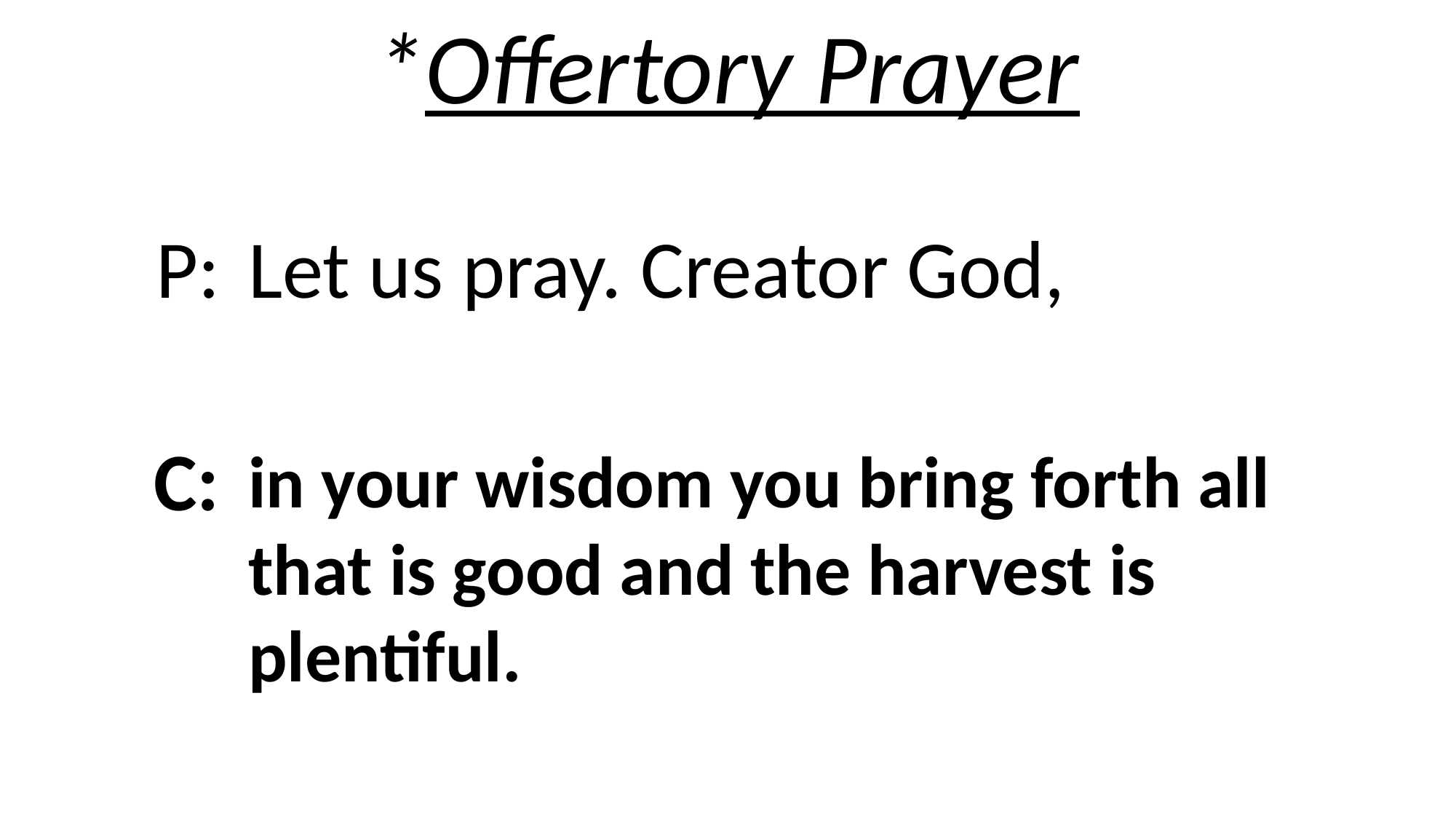

*Offertory Prayer
P:
Let us pray. Creator God,

in your wisdom you bring forth all that is good and the harvest is plentiful.
C: